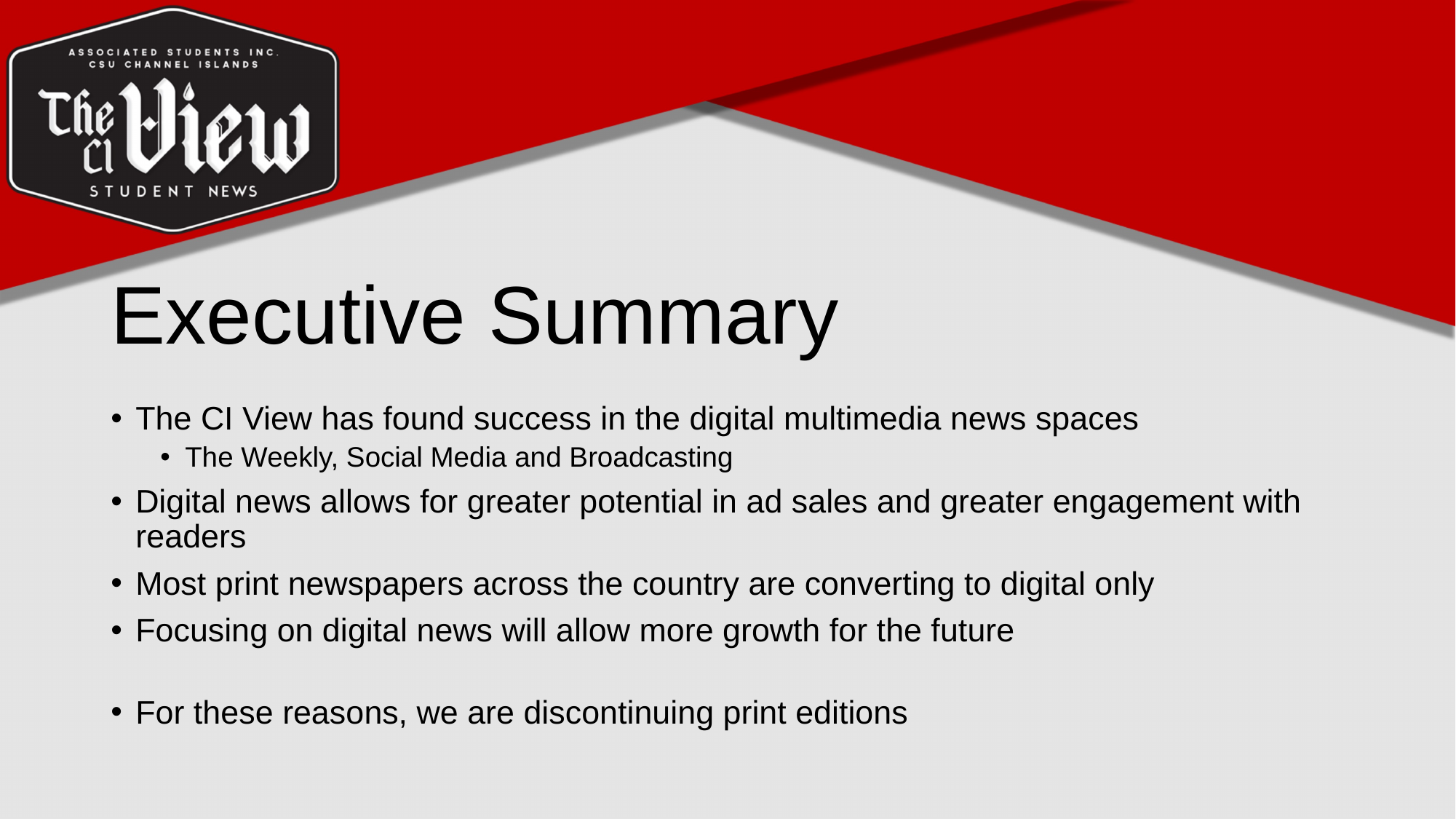

# Executive Summary
The CI View has found success in the digital multimedia news spaces
The Weekly, Social Media and Broadcasting
Digital news allows for greater potential in ad sales and greater engagement with readers
Most print newspapers across the country are converting to digital only
Focusing on digital news will allow more growth for the future
For these reasons, we are discontinuing print editions